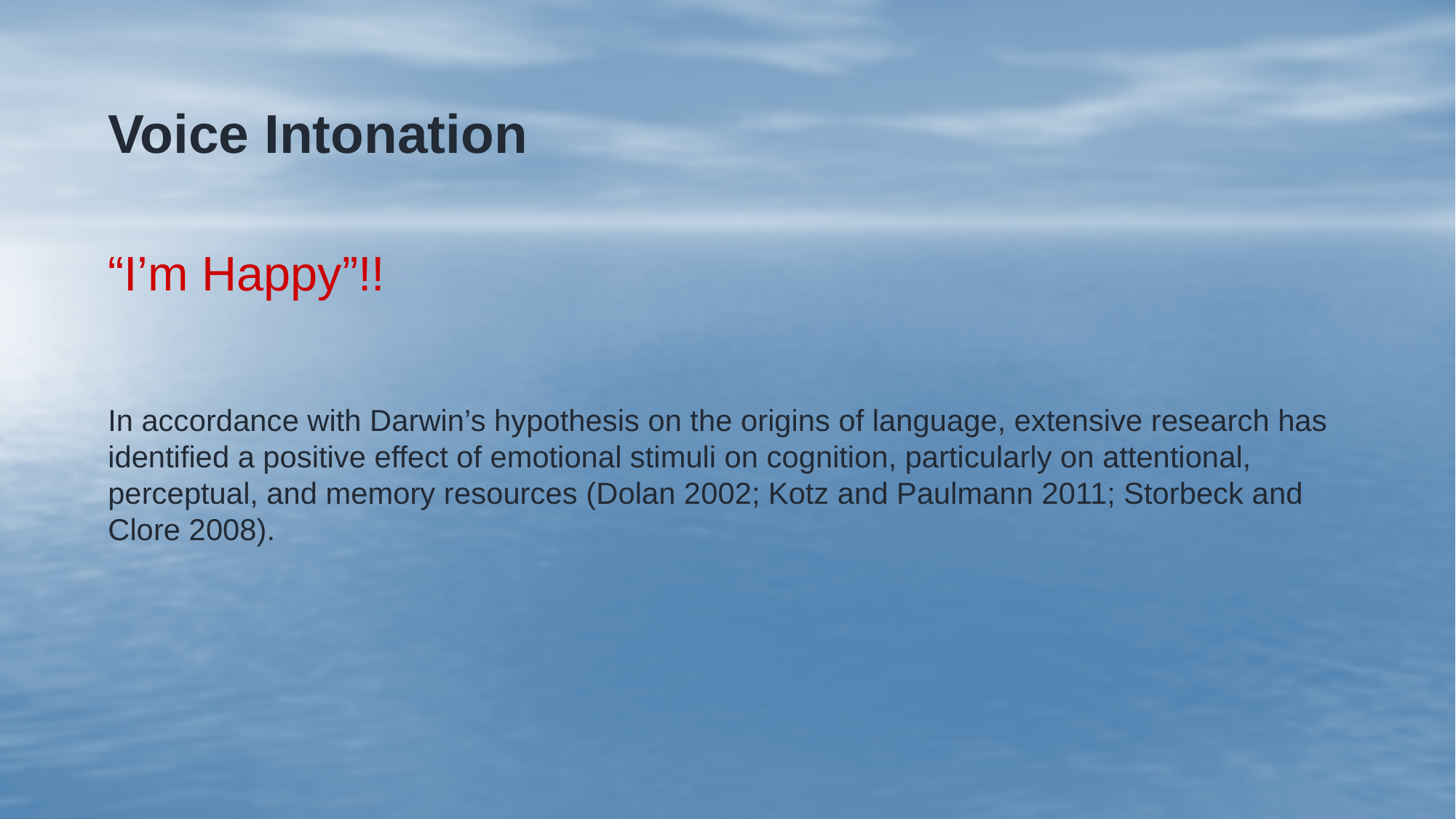

# Voice Intonation

“I’m Happy”!!

In accordance with Darwin’s hypothesis on the origins of language, extensive research has identified a positive effect of emotional stimuli on cognition, particularly on attentional, perceptual, and memory resources (Dolan 2002; Kotz and Paulmann 2011; Storbeck and Clore 2008).